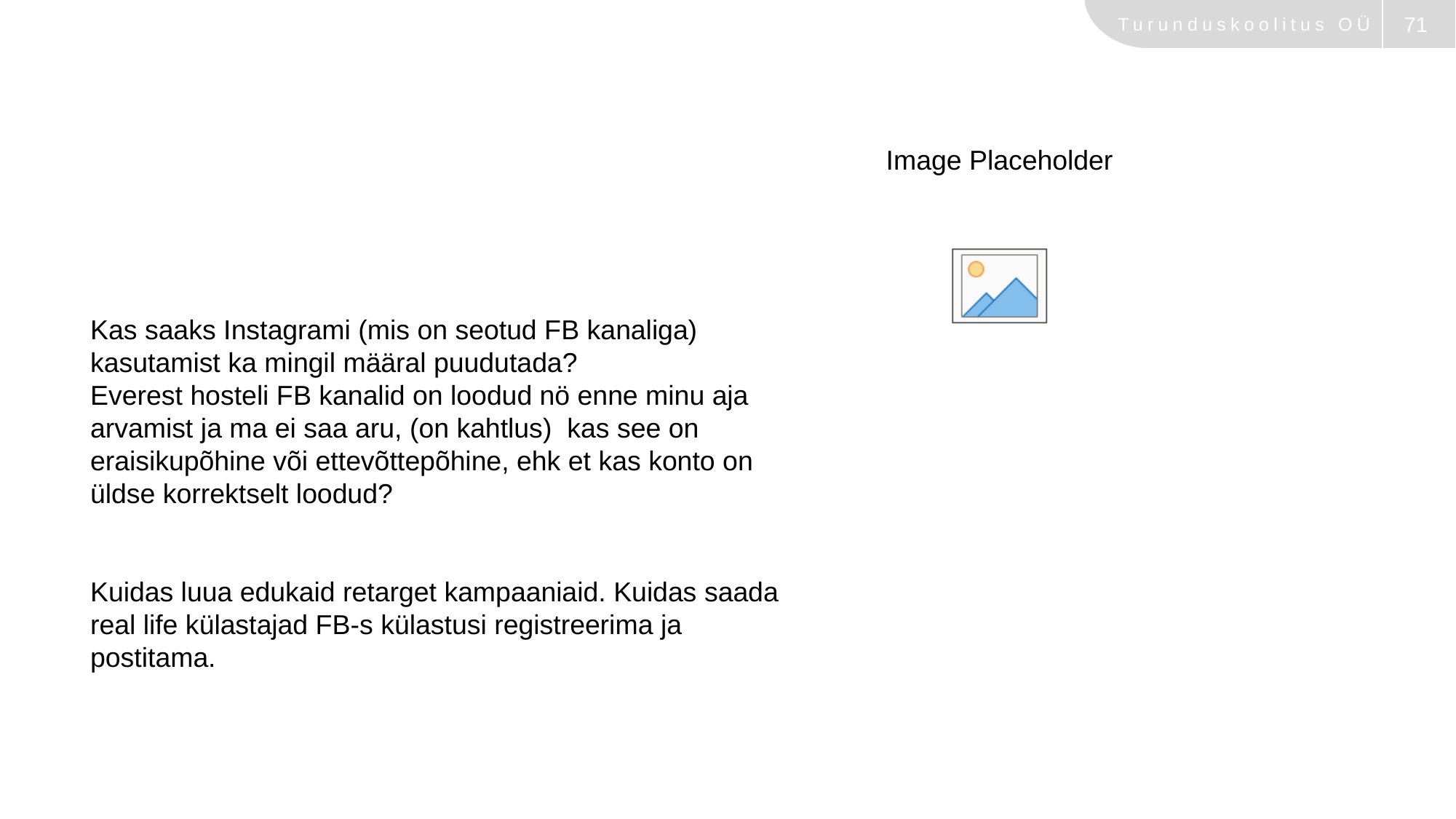

Kas saaks Instagrami (mis on seotud FB kanaliga) kasutamist ka mingil määral puudutada?
Everest hosteli FB kanalid on loodud nö enne minu aja arvamist ja ma ei saa aru, (on kahtlus)  kas see on eraisikupõhine või ettevõttepõhine, ehk et kas konto on üldse korrektselt loodud?

Kuidas luua edukaid retarget kampaaniaid. Kuidas saada real life külastajad FB-s külastusi registreerima ja postitama.